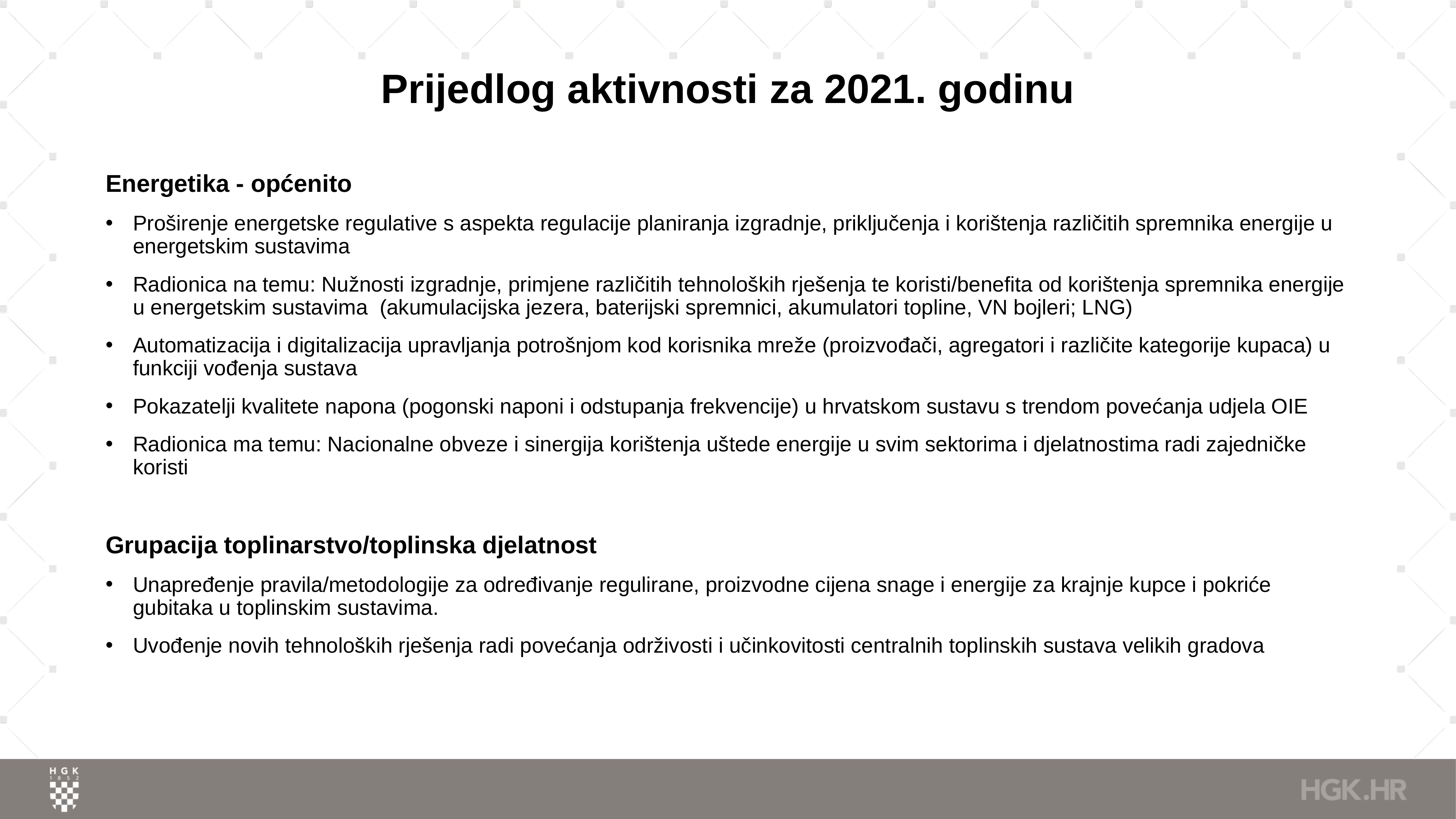

# Prijedlog aktivnosti za 2021. godinu
Energetika - općenito
Proširenje energetske regulative s aspekta regulacije planiranja izgradnje, priključenja i korištenja različitih spremnika energije u energetskim sustavima
Radionica na temu: Nužnosti izgradnje, primjene različitih tehnoloških rješenja te koristi/benefita od korištenja spremnika energije u energetskim sustavima  (akumulacijska jezera, baterijski spremnici, akumulatori topline, VN bojleri; LNG)
Automatizacija i digitalizacija upravljanja potrošnjom kod korisnika mreže (proizvođači, agregatori i različite kategorije kupaca) u funkciji vođenja sustava
Pokazatelji kvalitete napona (pogonski naponi i odstupanja frekvencije) u hrvatskom sustavu s trendom povećanja udjela OIE
Radionica ma temu: Nacionalne obveze i sinergija korištenja uštede energije u svim sektorima i djelatnostima radi zajedničke koristi

Grupacija toplinarstvo/toplinska djelatnost
Unapređenje pravila/metodologije za određivanje regulirane, proizvodne cijena snage i energije za krajnje kupce i pokriće gubitaka u toplinskim sustavima.
Uvođenje novih tehnoloških rješenja radi povećanja održivosti i učinkovitosti centralnih toplinskih sustava velikih gradova